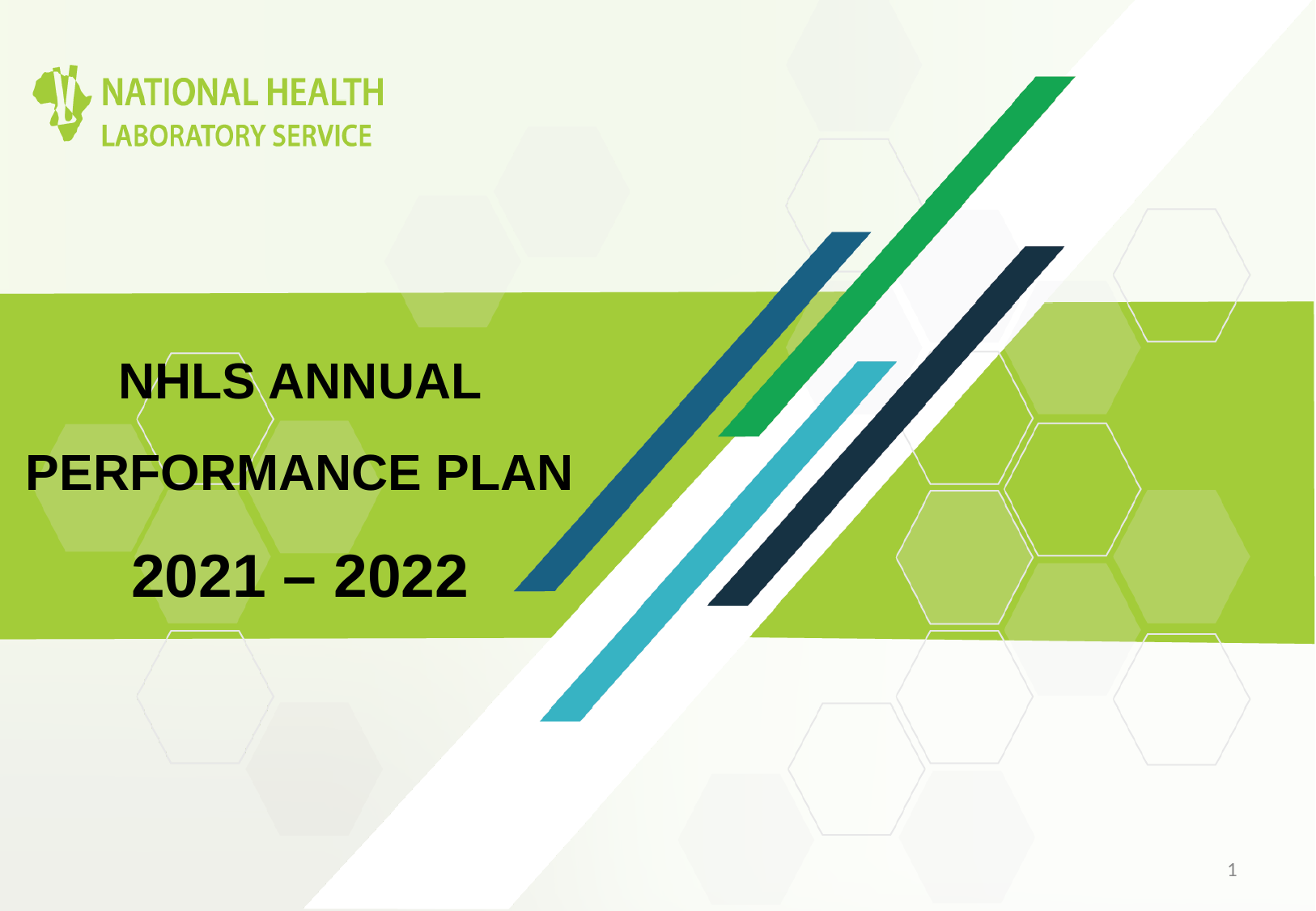

NHLS ANNUAL PERFORMANCE PLAN
2021 – 2022
1